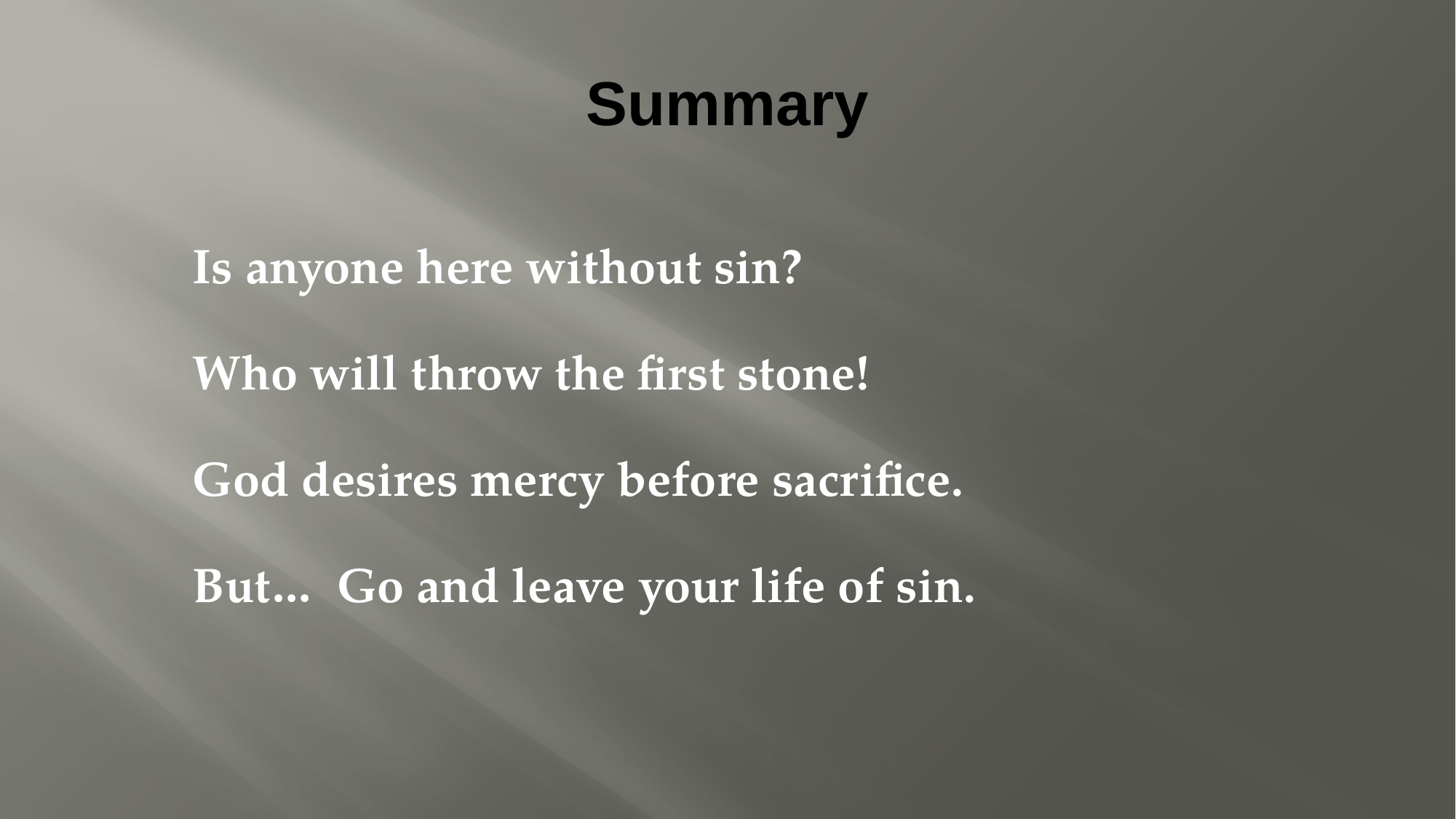

# Summary
Is anyone here without sin?

Who will throw the first stone!

God desires mercy before sacrifice.

But…  Go and leave your life of sin.